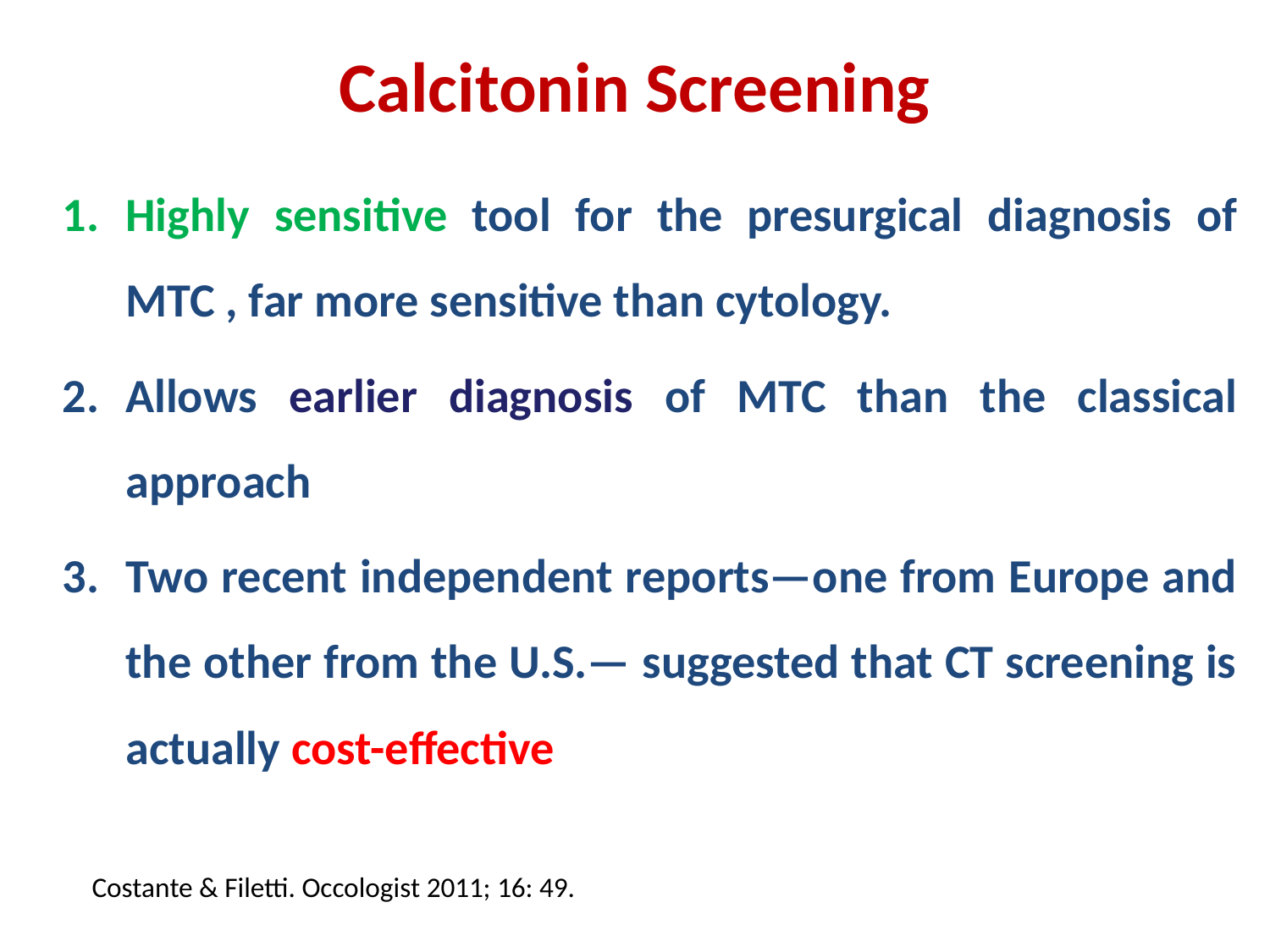

Calcitonin Screening
Highly sensitive tool for the presurgical diagnosis of MTC , far more sensitive than cytology.
Allows earlier diagnosis of MTC than the classical approach
Two recent independent reports—one from Europe and the other from the U.S.— suggested that CT screening is actually cost-effective
Costante & Filetti. Occologist 2011; 16: 49.